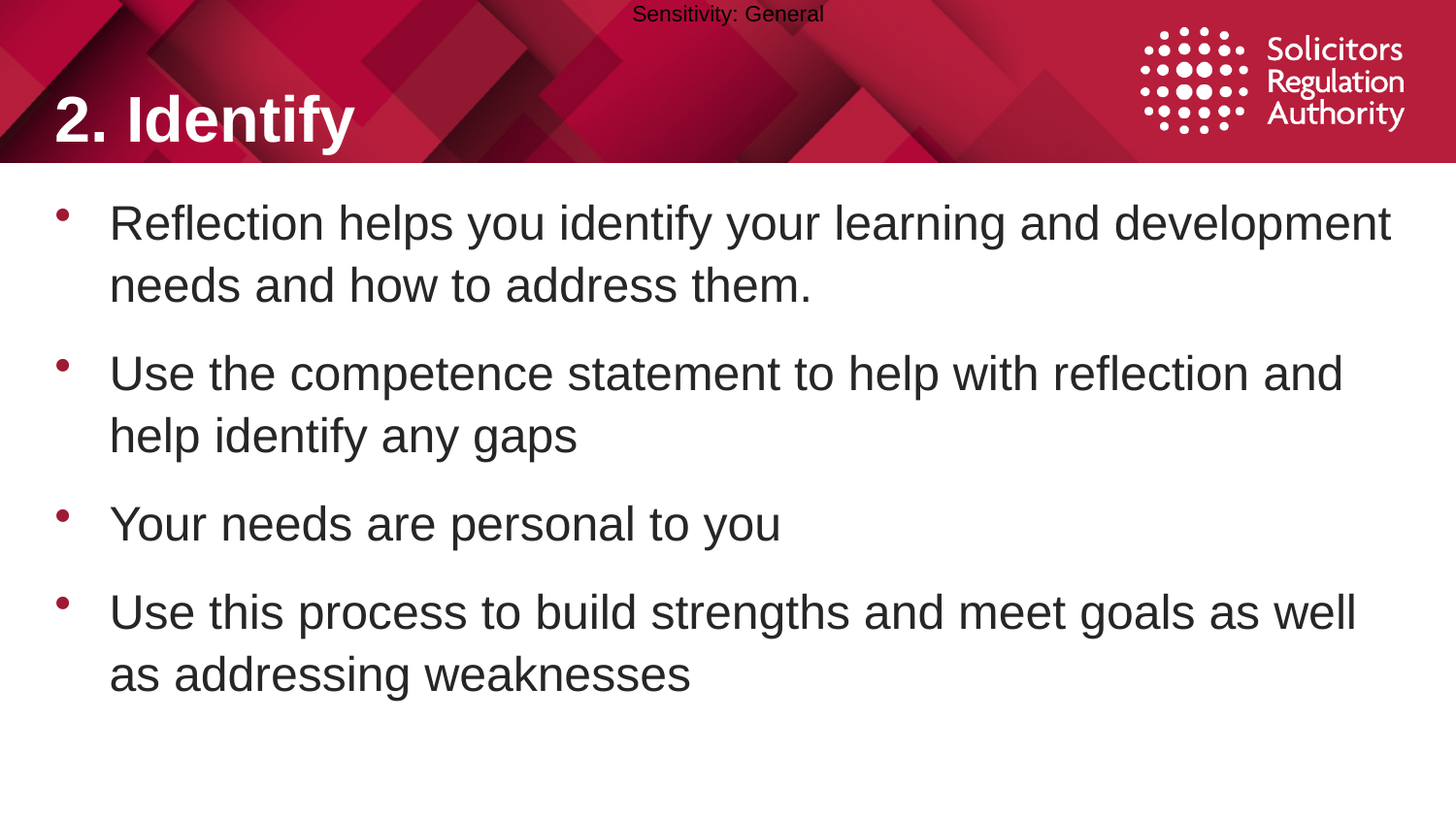

# 2. Identify
Reflection helps you identify your learning and development needs and how to address them.
Use the competence statement to help with reflection and help identify any gaps
Your needs are personal to you
Use this process to build strengths and meet goals as well as addressing weaknesses